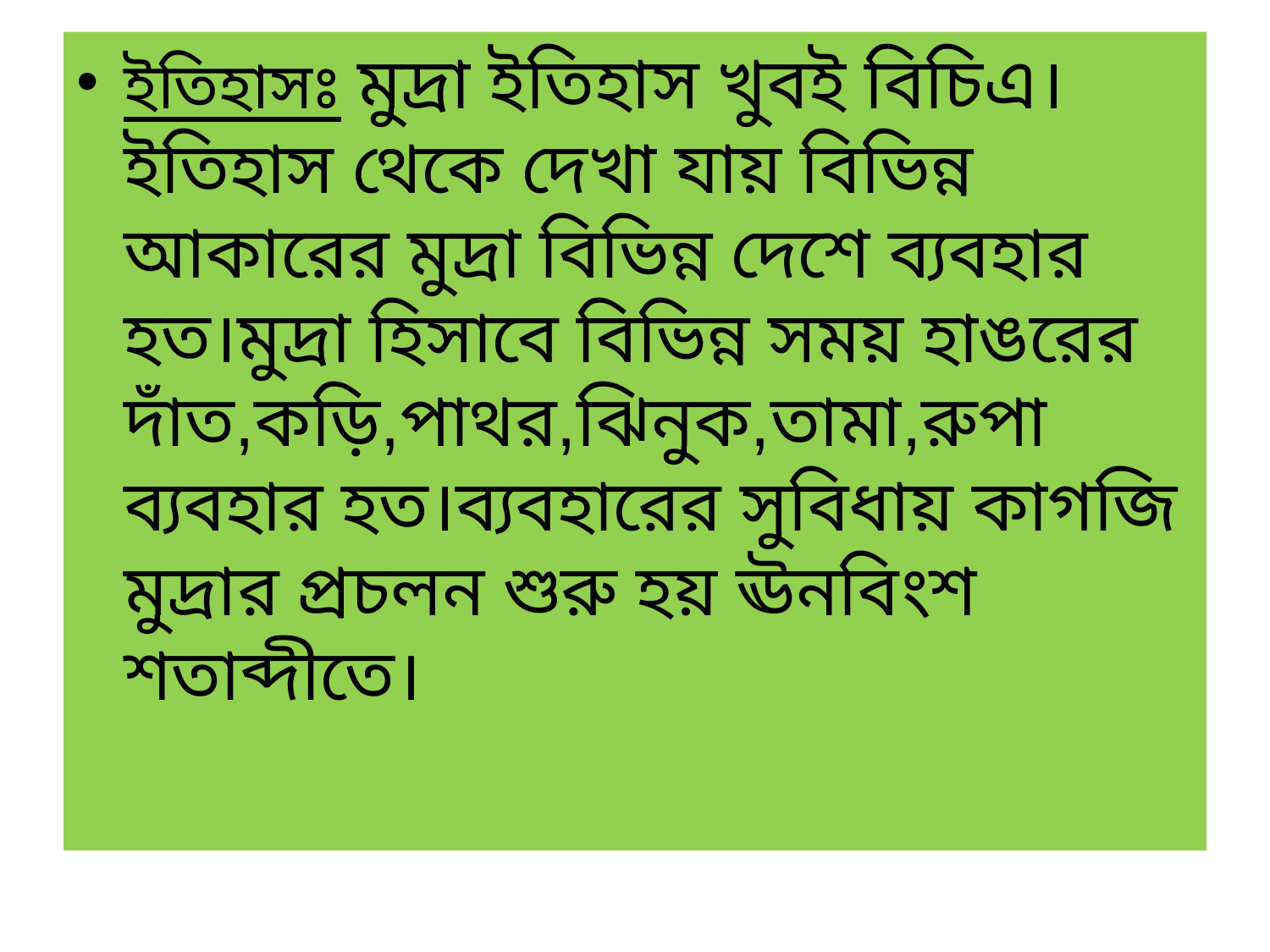

ইতিহাসঃ মুদ্রা ইতিহাস খুবই বিচিএ। ইতিহাস থেকে দেখা যায় বিভিন্ন আকারের মুদ্রা বিভিন্ন দেশে ব্যবহার হত।মুদ্রা হিসাবে বিভিন্ন সময় হাঙরের দাঁত,কড়ি,পাথর,ঝিনুক,তামা,রুপা ব্যবহার হত।ব্যবহারের সুবিধায় কাগজি মুদ্রার প্রচলন শুরু হয় ঊনবিংশ শতাব্দীতে।